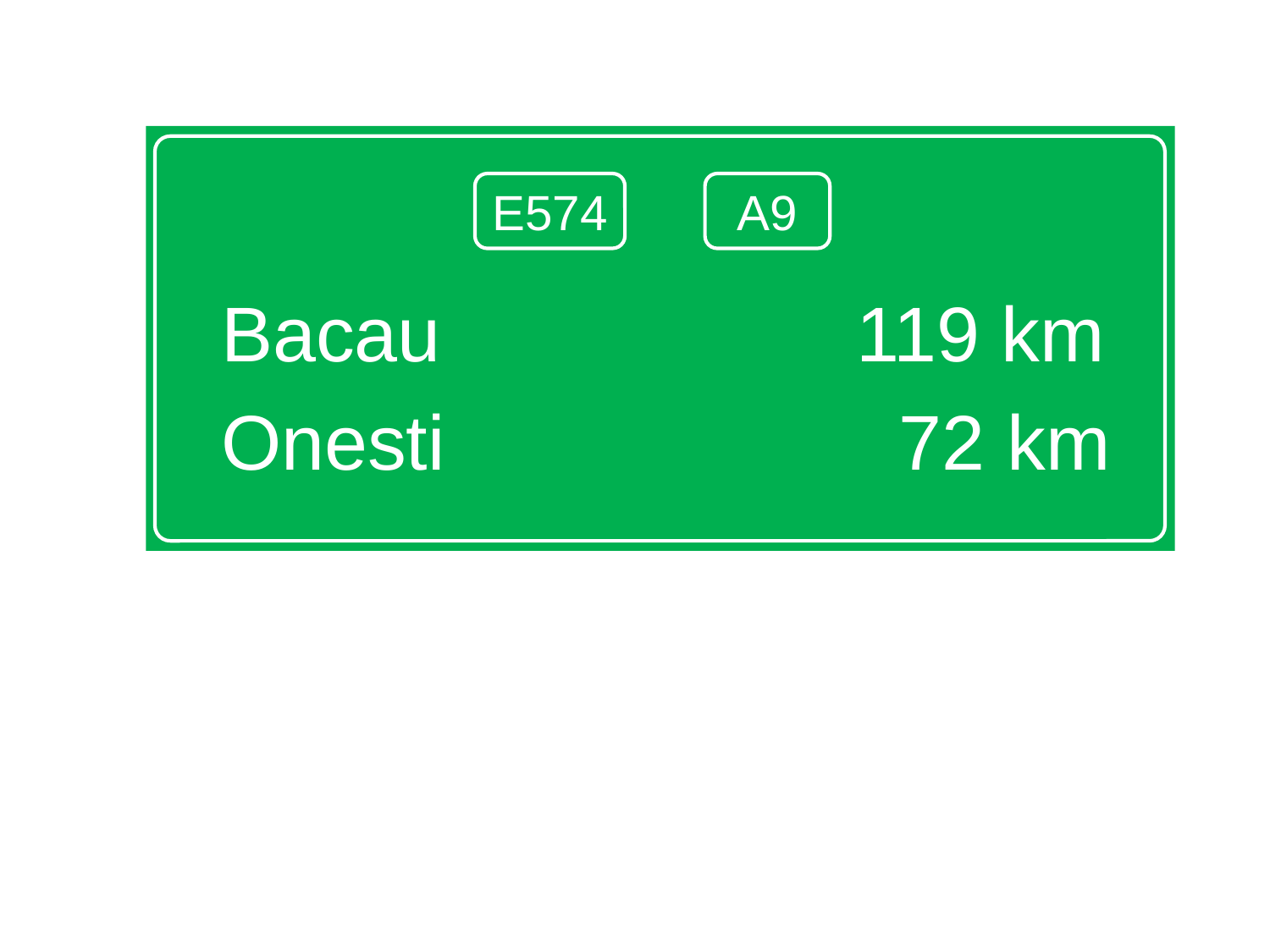

Bacau		 	 	119 km
Onesti				  72 km

E574
A9